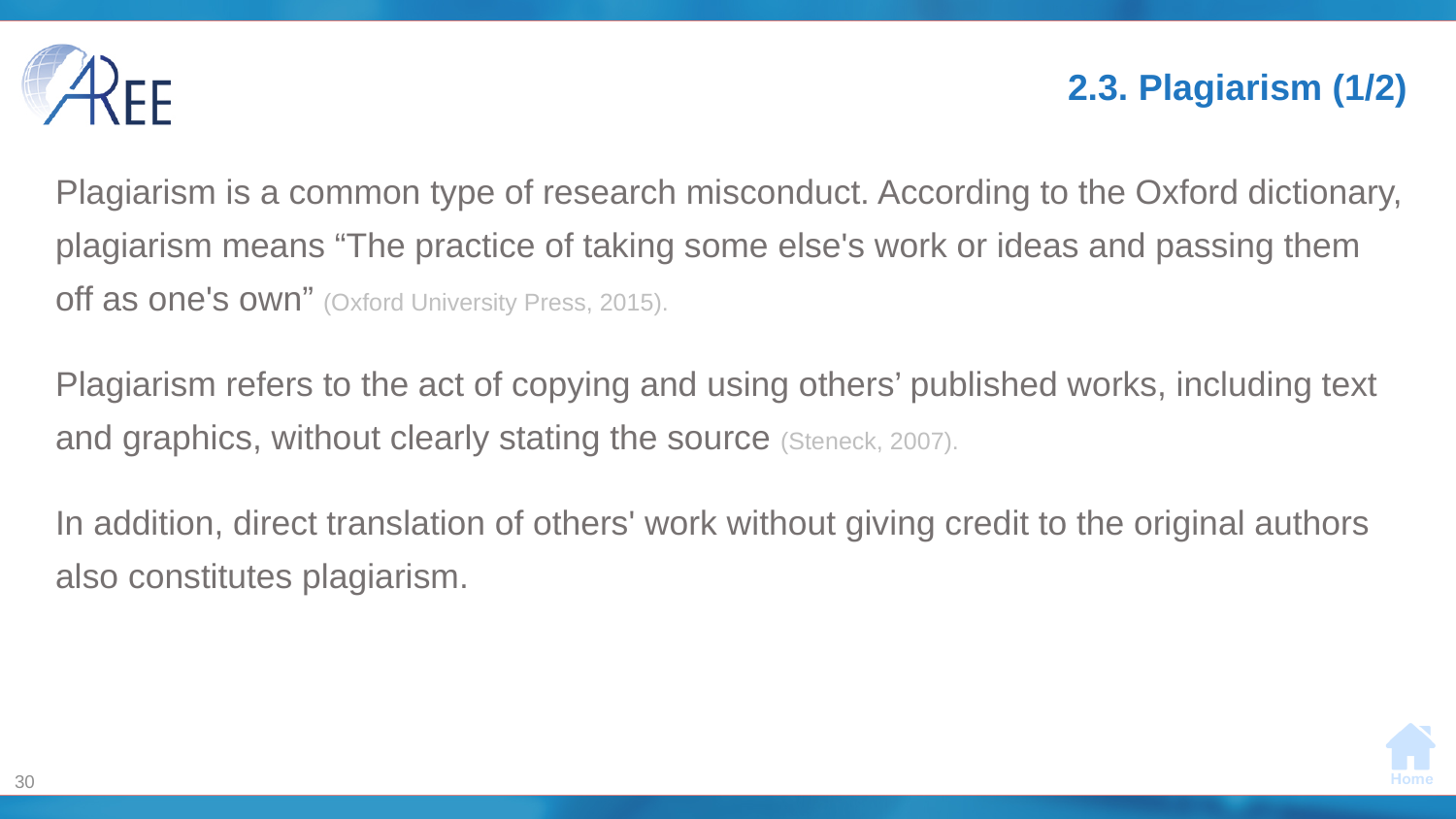

# 2.3. Plagiarism (1/2)
Plagiarism is a common type of research misconduct. According to the Oxford dictionary, plagiarism means “The practice of taking some else's work or ideas and passing them off as one's own” (Oxford University Press, 2015).

Plagiarism refers to the act of copying and using others’ published works, including text and graphics, without clearly stating the source (Steneck, 2007).

In addition, direct translation of others' work without giving credit to the original authors also constitutes plagiarism.
30